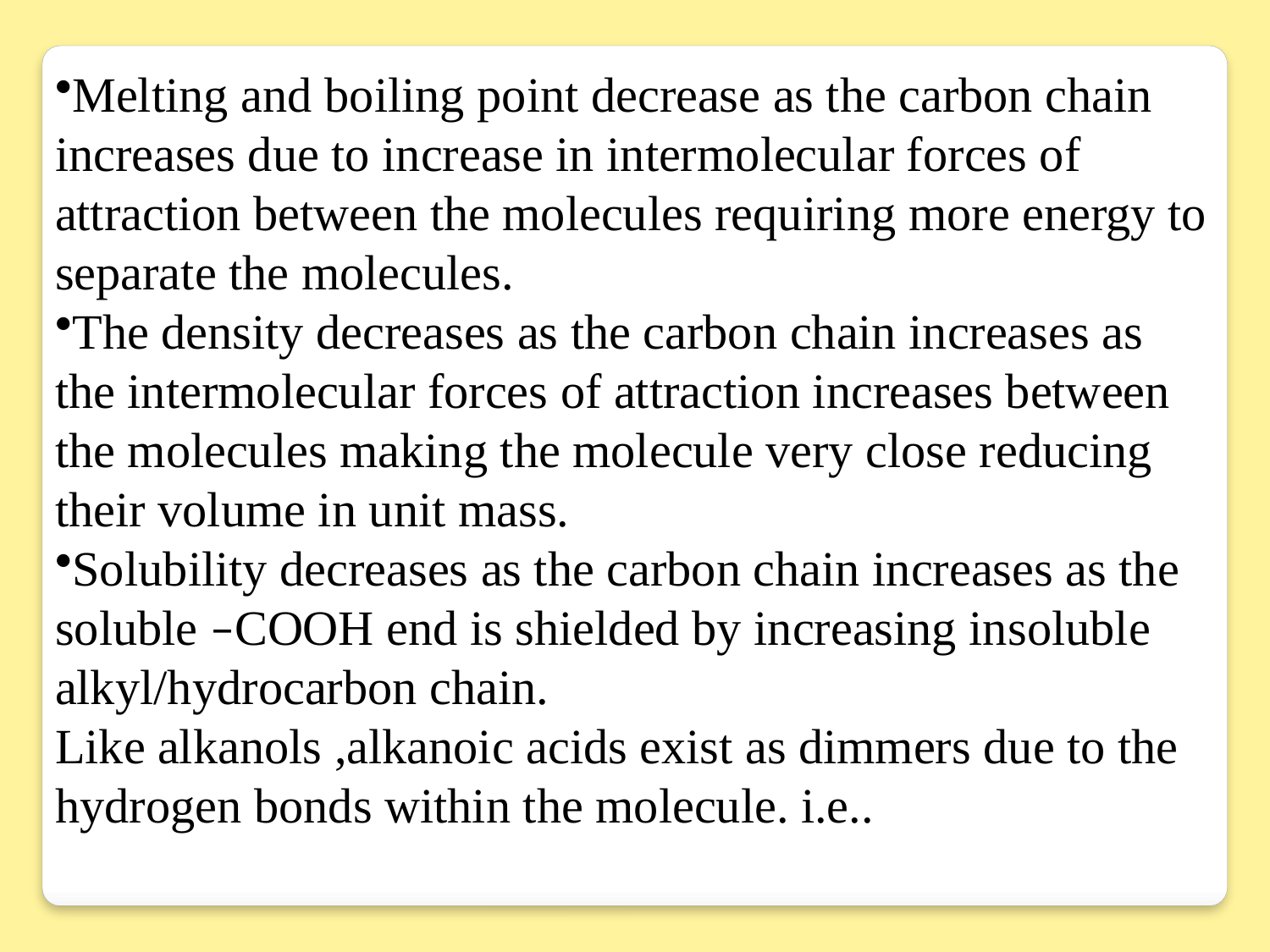

Melting and boiling point decrease as the carbon chain increases due to increase in intermolecular forces of attraction between the molecules requiring more energy to separate the molecules.
The density decreases as the carbon chain increases as the intermolecular forces of attraction increases between the molecules making the molecule very close reducing their volume in unit mass.
Solubility decreases as the carbon chain increases as the soluble –COOH end is shielded by increasing insoluble alkyl/hydrocarbon chain.
Like alkanols ,alkanoic acids exist as dimmers due to the hydrogen bonds within the molecule. i.e..